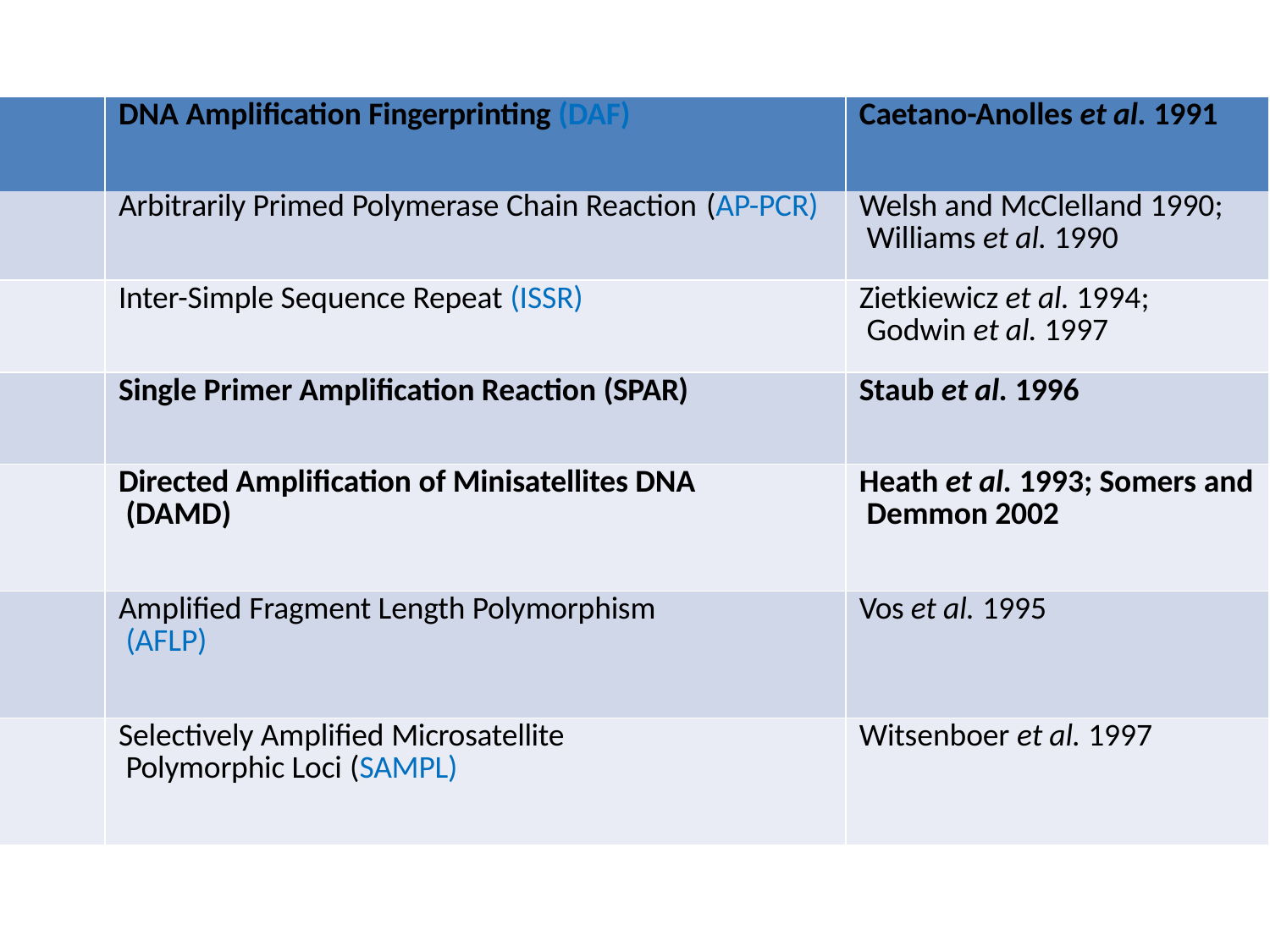

|  | DNA Amplification Fingerprinting (DAF) | Caetano-Anolles et al. 1991 |
| --- | --- | --- |
|  | Arbitrarily Primed Polymerase Chain Reaction (AP-PCR) | Welsh and McClelland 1990; Williams et al. 1990 |
|  | Inter-Simple Sequence Repeat (ISSR) | Zietkiewicz et al. 1994; Godwin et al. 1997 |
|  | Single Primer Amplification Reaction (SPAR) | Staub et al. 1996 |
|  | Directed Amplification of Minisatellites DNA (DAMD) | Heath et al. 1993; Somers and Demmon 2002 |
|  | Amplified Fragment Length Polymorphism (AFLP) | Vos et al. 1995 |
|  | Selectively Amplified Microsatellite Polymorphic Loci (SAMPL) | Witsenboer et al. 1997 |